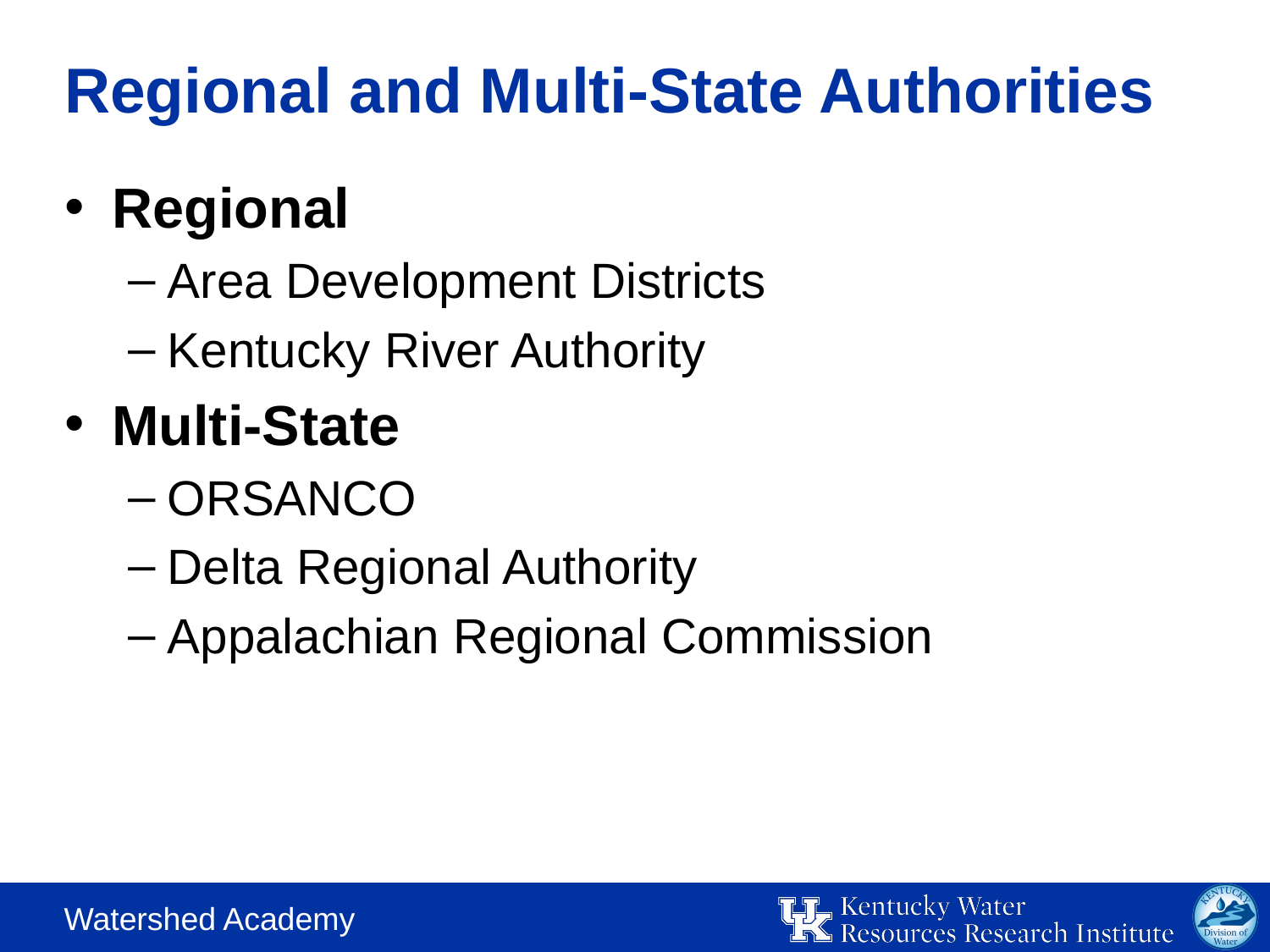

# Regional and Multi-State Authorities
Regional
Area Development Districts
Kentucky River Authority
Multi-State
ORSANCO
Delta Regional Authority
Appalachian Regional Commission